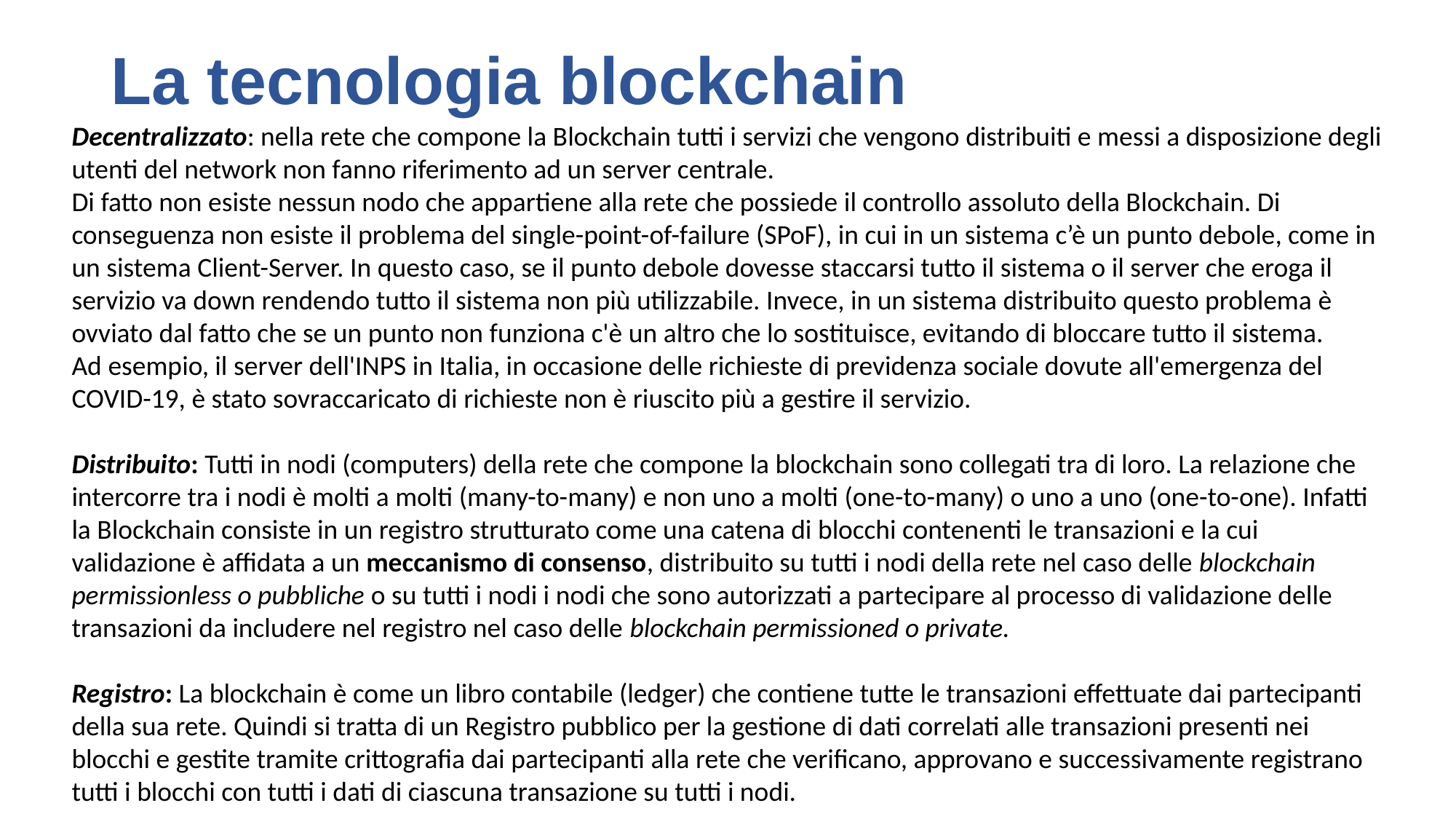

# La tecnologia blockchain
Decentralizzato: nella rete che compone la Blockchain tutti i servizi che vengono distribuiti e messi a disposizione degli utenti del network non fanno riferimento ad un server centrale.
Di fatto non esiste nessun nodo che appartiene alla rete che possiede il controllo assoluto della Blockchain. Di conseguenza non esiste il problema del single-point-of-failure (SPoF), in cui in un sistema c’è un punto debole, come in un sistema Client-Server. In questo caso, se il punto debole dovesse staccarsi tutto il sistema o il server che eroga il servizio va down rendendo tutto il sistema non più utilizzabile. Invece, in un sistema distribuito questo problema è ovviato dal fatto che se un punto non funziona c'è un altro che lo sostituisce, evitando di bloccare tutto il sistema.
Ad esempio, il server dell'INPS in Italia, in occasione delle richieste di previdenza sociale dovute all'emergenza del COVID-19, è stato sovraccaricato di richieste non è riuscito più a gestire il servizio.

Distribuito: Tutti in nodi (computers) della rete che compone la blockchain sono collegati tra di loro. La relazione che intercorre tra i nodi è molti a molti (many-to-many) e non uno a molti (one-to-many) o uno a uno (one-to-one). Infatti la Blockchain consiste in un registro strutturato come una catena di blocchi contenenti le transazioni e la cui validazione è affidata a un meccanismo di consenso, distribuito su tutti i nodi della rete nel caso delle blockchain permissionless o pubbliche o su tutti i nodi i nodi che sono autorizzati a partecipare al processo di validazione delle transazioni da includere nel registro nel caso delle blockchain permissioned o private.

Registro: La blockchain è come un libro contabile (ledger) che contiene tutte le transazioni effettuate dai partecipanti della sua rete. Quindi si tratta di un Registro pubblico per la gestione di dati correlati alle transazioni presenti nei blocchi e gestite tramite crittografia dai partecipanti alla rete che verificano, approvano e successivamente registrano tutti i blocchi con tutti i dati di ciascuna transazione su tutti i nodi.